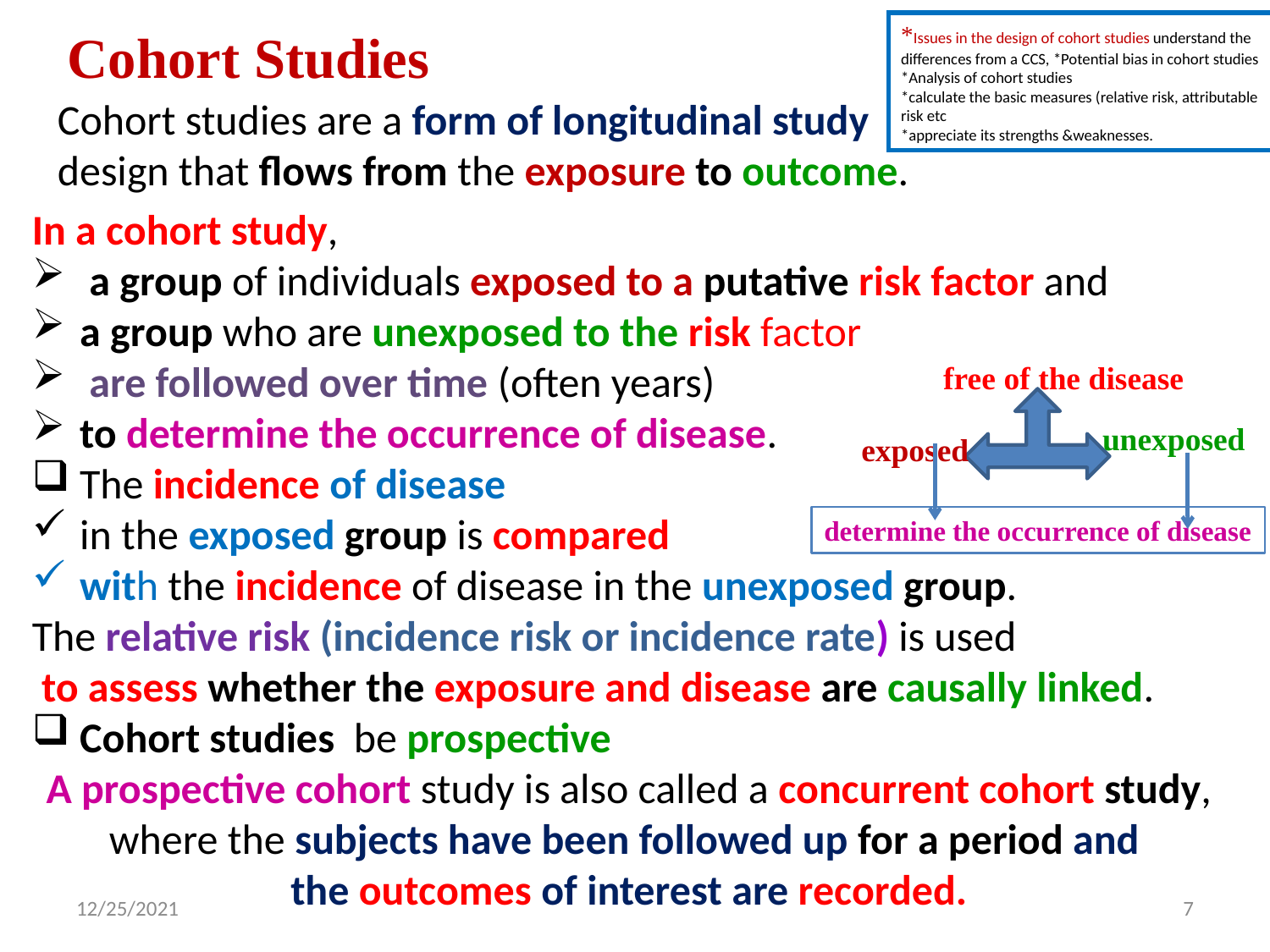

*Issues in the design of cohort studies understand the differences from a CCS, *Potential bias in cohort studies
*Analysis of cohort studies
*calculate the basic measures (relative risk, attributable risk etc
*appreciate its strengths &weaknesses.
Cohort Studies
Cohort studies are a form of longitudinal study
design that flows from the exposure to outcome.
In a cohort study,
 a group of individuals exposed to a putative risk factor and
a group who are unexposed to the risk factor
 are followed over time (often years)
to determine the occurrence of disease.
The incidence of disease
in the exposed group is compared
with the incidence of disease in the unexposed group.
The relative risk (incidence risk or incidence rate) is used
 to assess whether the exposure and disease are causally linked.
Cohort studies  be prospective
A prospective cohort study is also called a concurrent cohort study, where the subjects have been followed up for a period and
the outcomes of interest are recorded.
free of the disease

unexposed
exposed
determine the occurrence of disease
12/25/2021
7